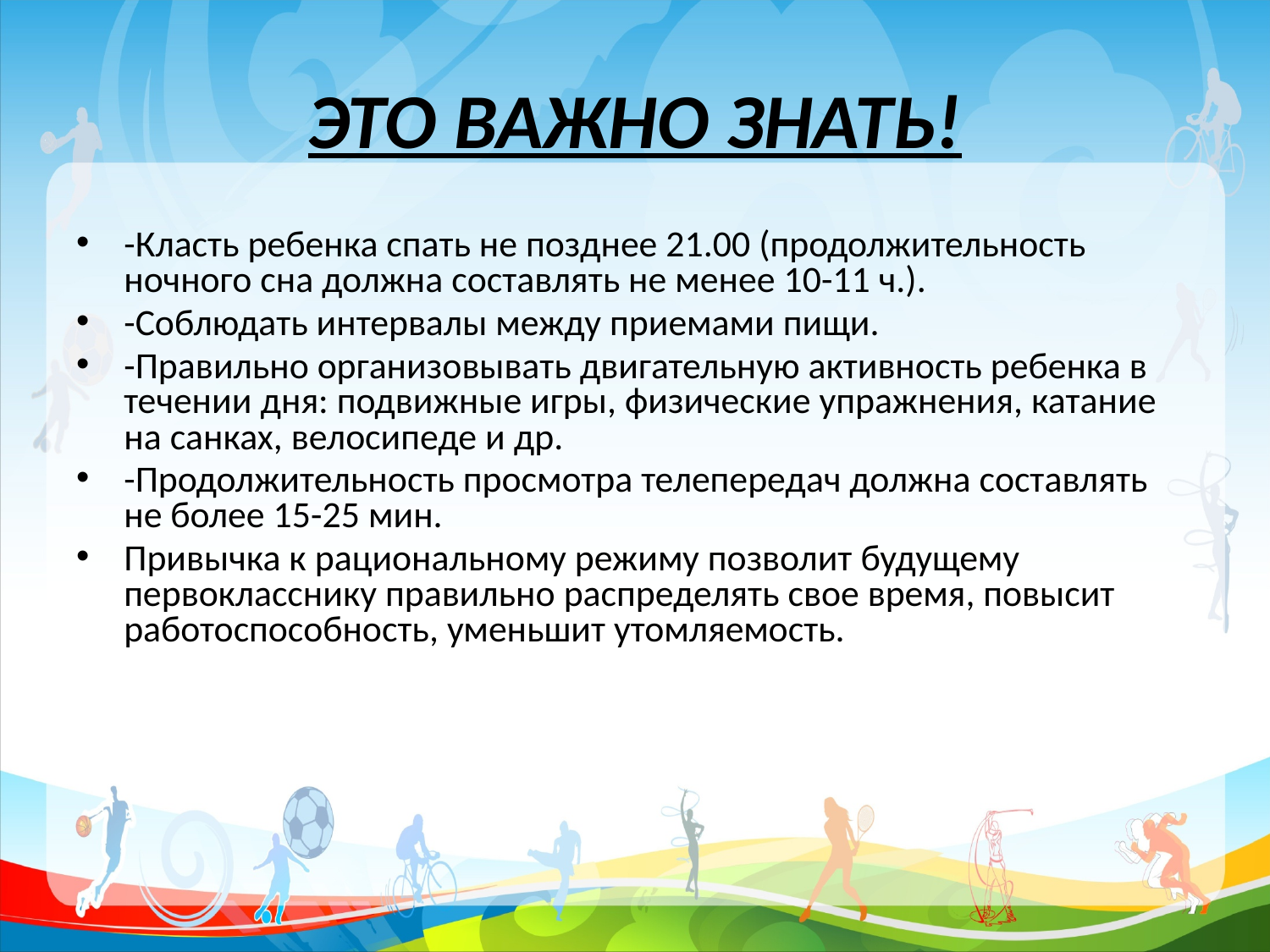

# ЭТО ВАЖНО ЗНАТЬ!
-Класть ребенка спать не позднее 21.00 (продолжительность ночного сна должна составлять не менее 10-11 ч.).
-Соблюдать интервалы между приемами пищи.
-Правильно организовывать двигательную активность ребенка в течении дня: подвижные игры, физические упражнения, катание на санках, велосипеде и др.
-Продолжительность просмотра телепередач должна составлять не более 15-25 мин.
Привычка к рациональному режиму позволит будущему первокласснику правильно распределять свое время, повысит работоспособность, уменьшит утомляемость.